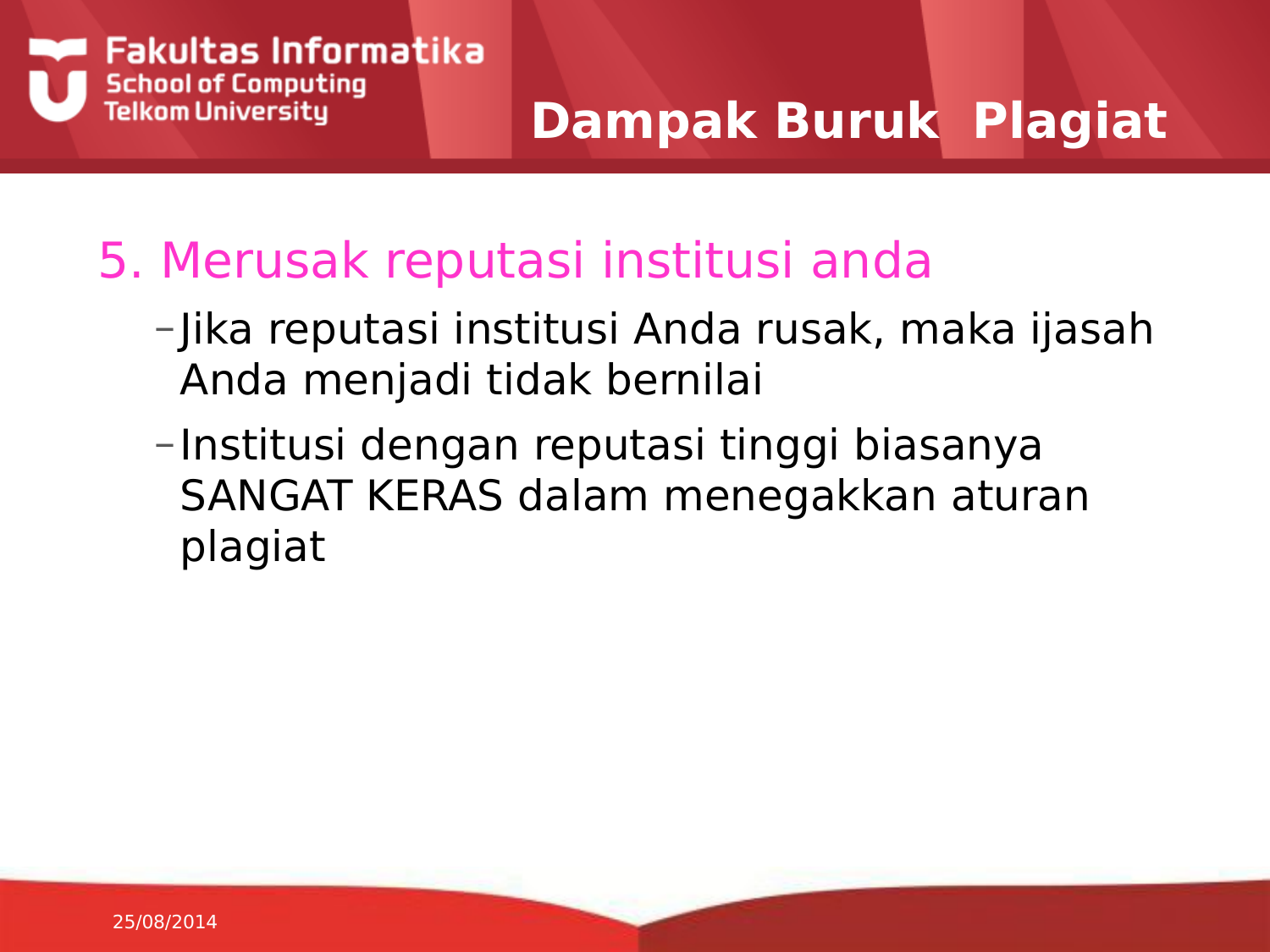

# Dampak Buruk Plagiat
5. Merusak reputasi institusi anda
Jika reputasi institusi Anda rusak, maka ijasah Anda menjadi tidak bernilai
Institusi dengan reputasi tinggi biasanya SANGAT KERAS dalam menegakkan aturan plagiat

25/08/2014